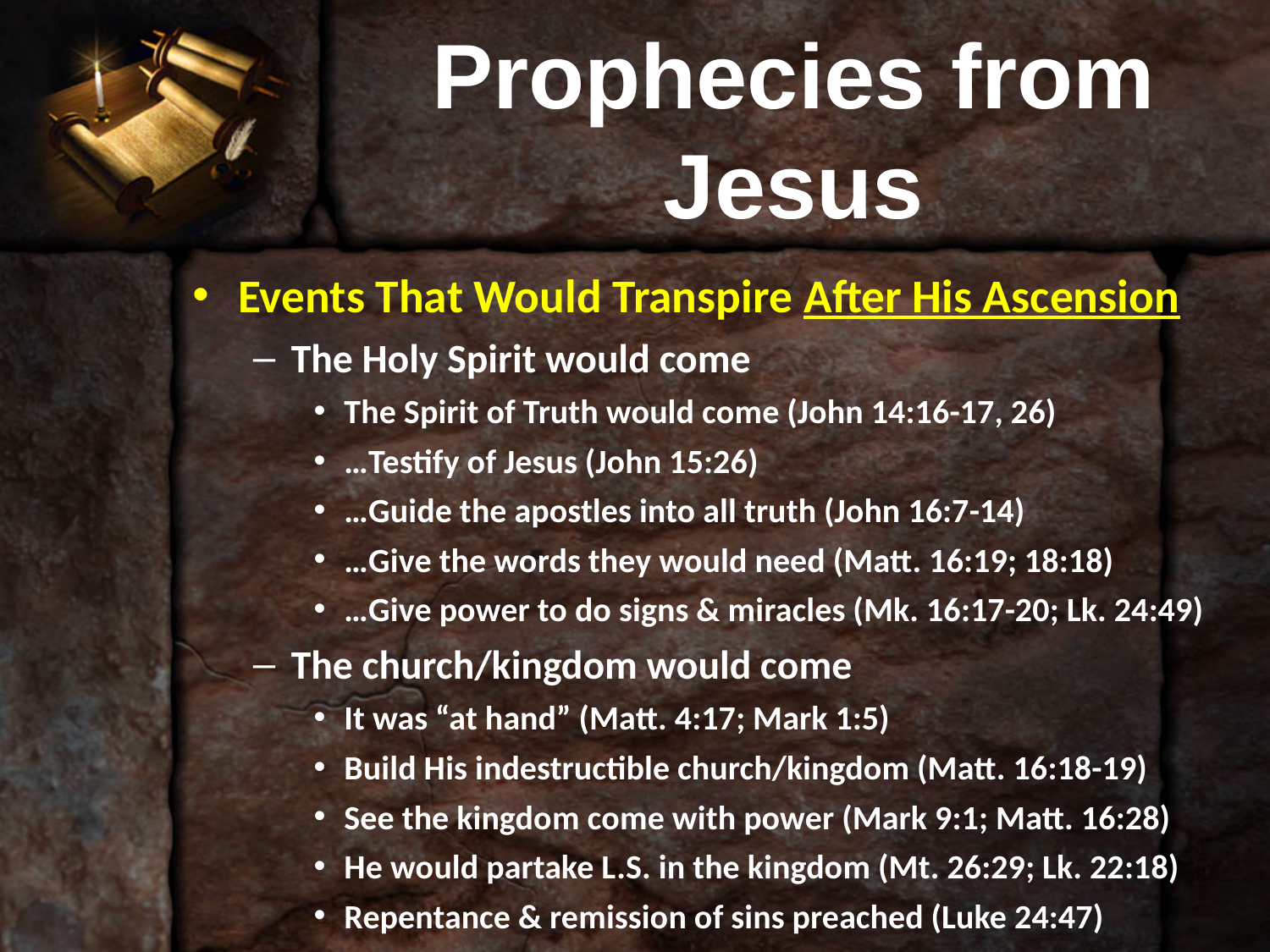

# Prophecies from Jesus
Events That Would Transpire After His Ascension
The Holy Spirit would come
The Spirit of Truth would come (John 14:16-17, 26)
…Testify of Jesus (John 15:26)
…Guide the apostles into all truth (John 16:7-14)
…Give the words they would need (Matt. 16:19; 18:18)
…Give power to do signs & miracles (Mk. 16:17-20; Lk. 24:49)
The church/kingdom would come
It was “at hand” (Matt. 4:17; Mark 1:5)
Build His indestructible church/kingdom (Matt. 16:18-19)
See the kingdom come with power (Mark 9:1; Matt. 16:28)
He would partake L.S. in the kingdom (Mt. 26:29; Lk. 22:18)
Repentance & remission of sins preached (Luke 24:47)